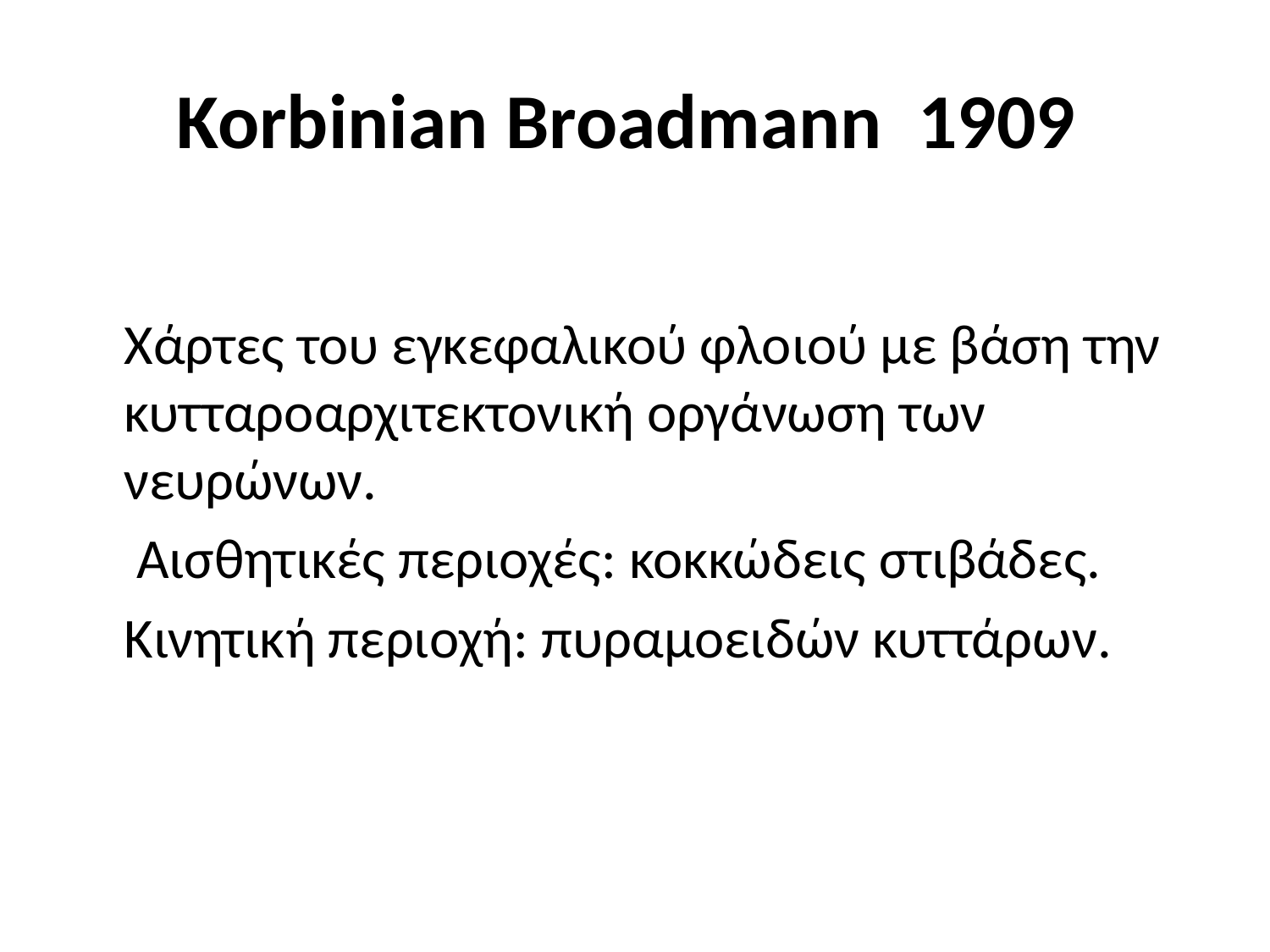

# Korbinian Broadmann  1909

	Χάρτες του εγκεφαλικού φλοιού με βάση την κυτταροαρχιτεκτονική οργάνωση των νευρώνων.
	 Αισθητικές περιοχές: κοκκώδεις στιβάδες.
	Κινητική περιοχή: πυραμοειδών κυττάρων.